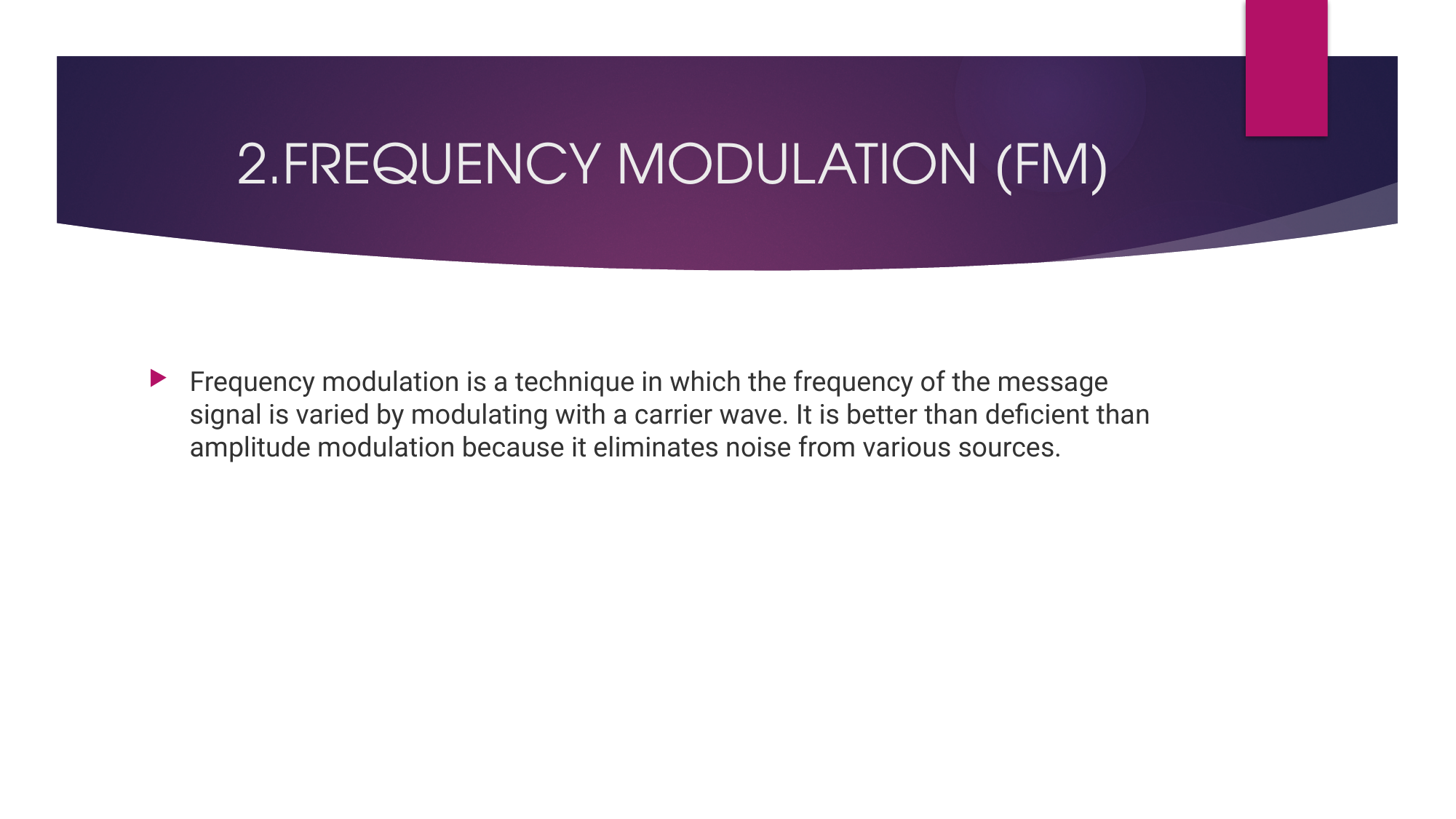

# 2.FREQUENCY MODULATION (FM)

Frequency modulation is a technique in which the frequency of the message signal is varied by modulating with a carrier wave. It is better than deficient than amplitude modulation because it eliminates noise from various sources.